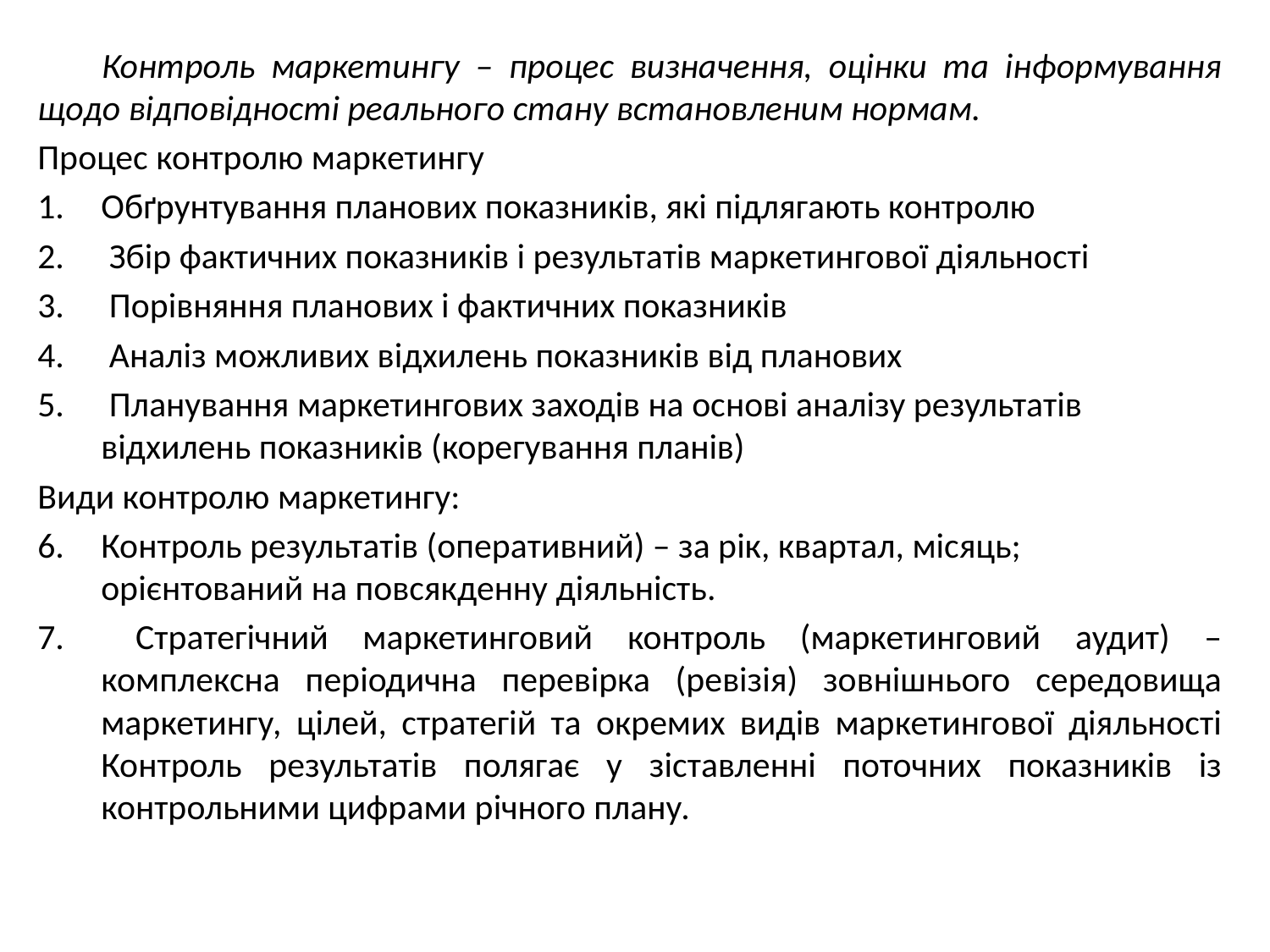

Контроль маркетингу – процес визначення, оцінки та інформування щодо відповідності реального стану встановленим нормам.
Процес контролю маркетингу
Обґрунтування планових показників, які підлягають контролю
 Збір фактичних показників і результатів маркетингової діяльності
 Порівняння планових і фактичних показників
 Аналіз можливих відхилень показників від планових
 Планування маркетингових заходів на основі аналізу результатів відхилень показників (корегування планів)
Види контролю маркетингу:
Контроль результатів (оперативний) – за рік, квартал, місяць; орієнтований на повсякденну діяльність.
 Стратегічний маркетинговий контроль (маркетинговий аудит) – комплексна періодична перевірка (ревізія) зовнішнього середовища маркетингу, цілей, стратегій та окремих видів маркетингової діяльності Контроль результатів полягає у зіставленні поточних показників із контрольними цифрами річного плану.